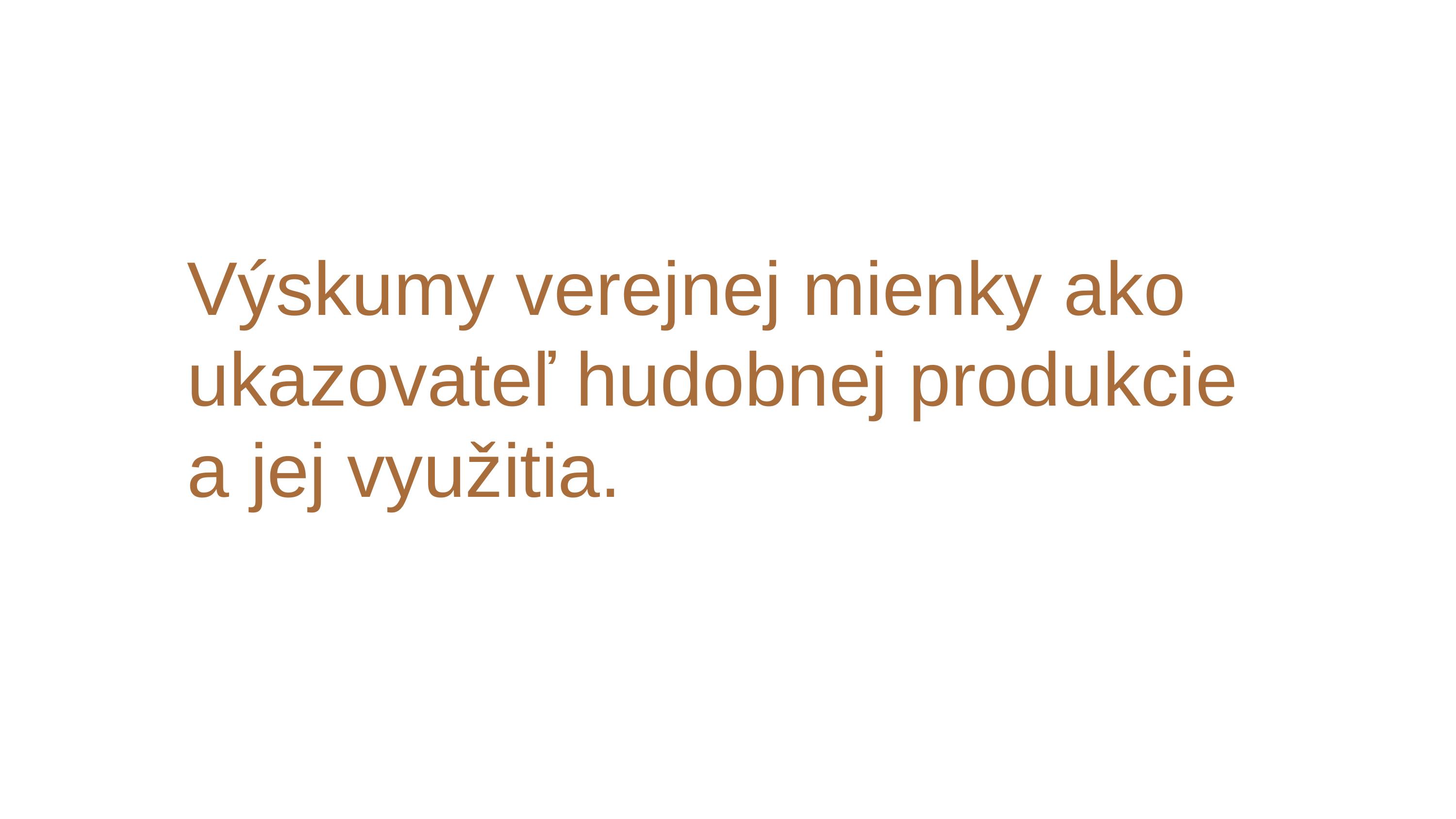

Výskumy verejnej mienky ako ukazovateľ hudobnej produkcie a jej využitia.